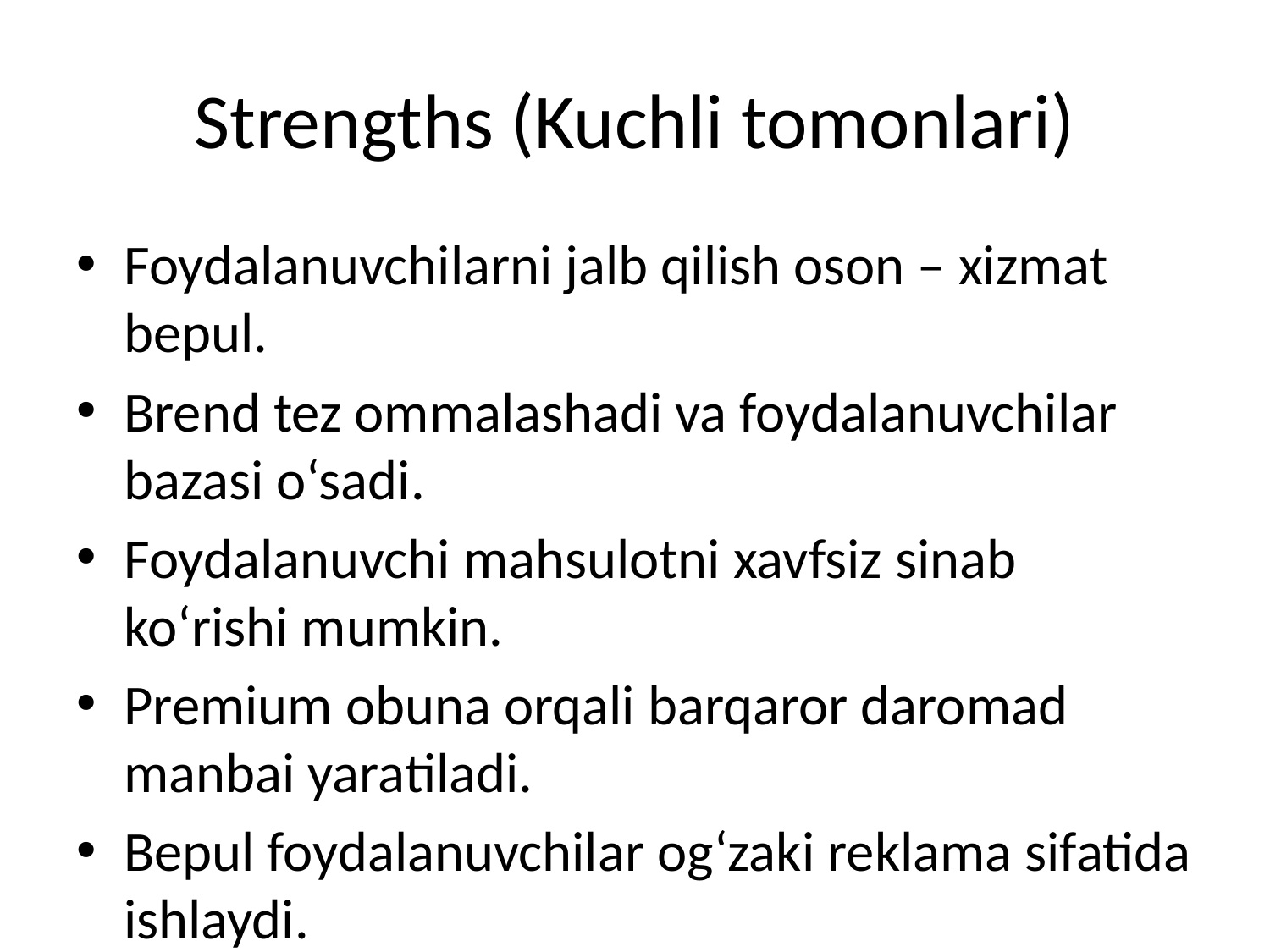

# Strengths (Kuchli tomonlari)
Foydalanuvchilarni jalb qilish oson – xizmat bepul.
Brend tez ommalashadi va foydalanuvchilar bazasi o‘sadi.
Foydalanuvchi mahsulotni xavfsiz sinab ko‘rishi mumkin.
Premium obuna orqali barqaror daromad manbai yaratiladi.
Bepul foydalanuvchilar og‘zaki reklama sifatida ishlaydi.